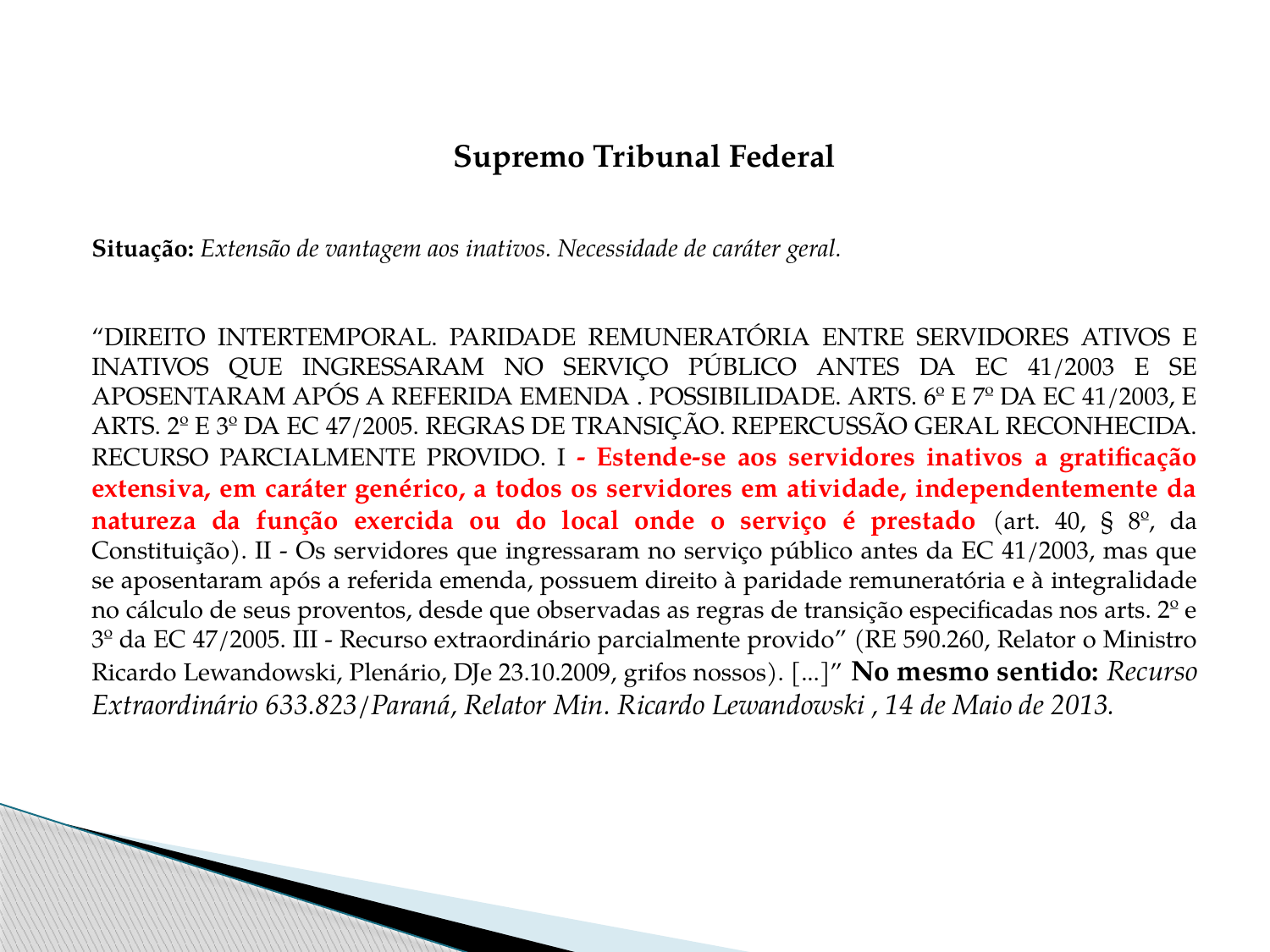

Supremo Tribunal Federal

Situação: Extensão de vantagem aos inativos. Necessidade de caráter geral.

“DIREITO INTERTEMPORAL. PARIDADE REMUNERATÓRIA ENTRE SERVIDORES ATIVOS E INATIVOS QUE INGRESSARAM NO SERVIÇO PÚBLICO ANTES DA EC 41/2003 E SE APOSENTARAM APÓS A REFERIDA EMENDA . POSSIBILIDADE. ARTS. 6º E 7º DA EC 41/2003, E ARTS. 2º E 3º DA EC 47/2005. REGRAS DE TRANSIÇÃO. REPERCUSSÃO GERAL RECONHECIDA. RECURSO PARCIALMENTE PROVIDO. I - Estende-se aos servidores inativos a gratificação extensiva, em caráter genérico, a todos os servidores em atividade, independentemente da natureza da função exercida ou do local onde o serviço é prestado (art. 40, § 8º, da Constituição). II - Os servidores que ingressaram no serviço público antes da EC 41/2003, mas que se aposentaram após a referida emenda, possuem direito à paridade remuneratória e à integralidade no cálculo de seus proventos, desde que observadas as regras de transição especificadas nos arts. 2º e 3º da EC 47/2005. III - Recurso extraordinário parcialmente provido” (RE 590.260, Relator o Ministro Ricardo Lewandowski, Plenário, DJe 23.10.2009, grifos nossos). [...]” No mesmo sentido: Recurso Extraordinário 633.823/Paraná, Relator Min. Ricardo Lewandowski , 14 de Maio de 2013.